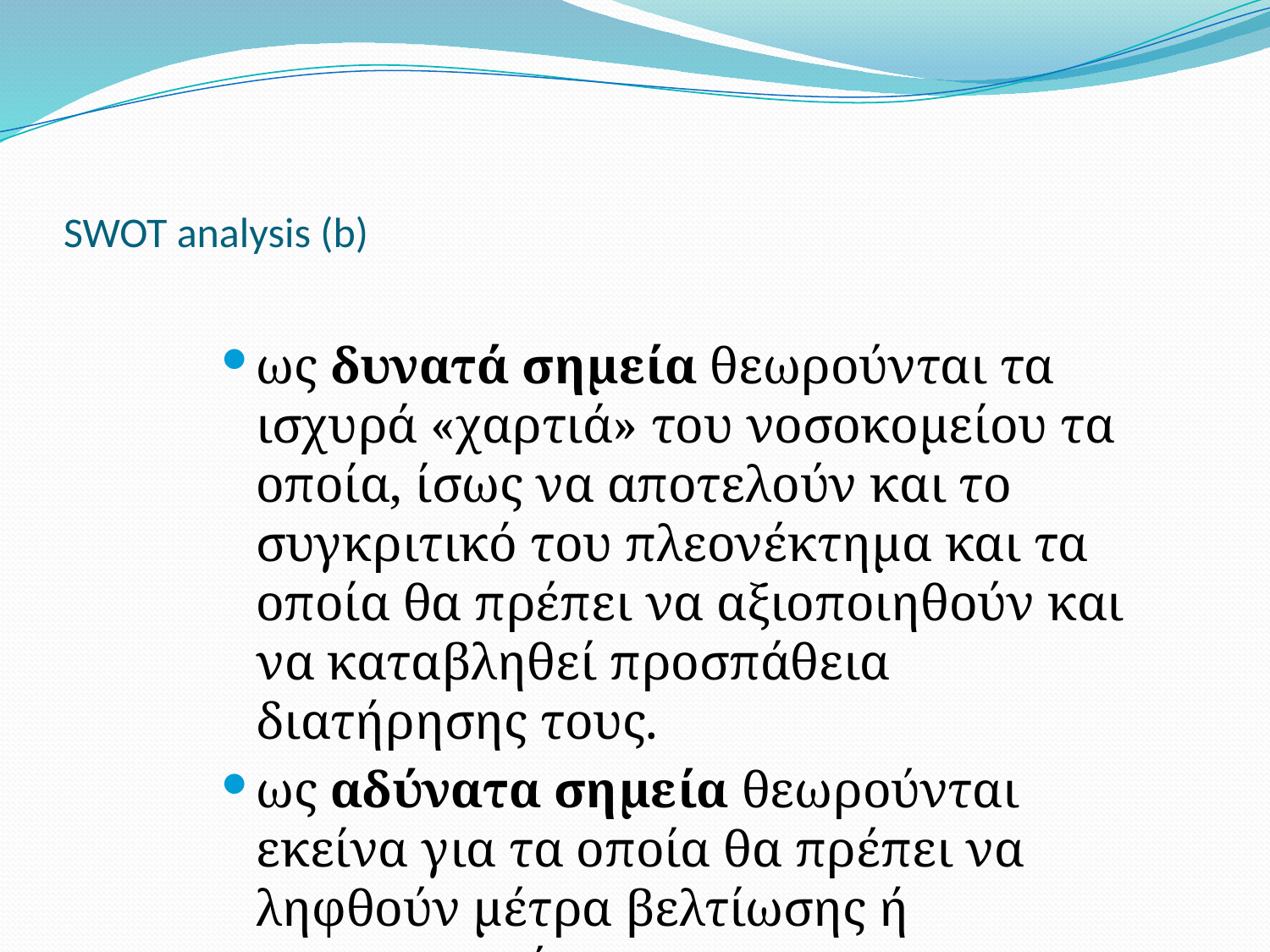

# SWOT analysis (b)
ως δυνατά σημεία θεωρούνται τα ισχυρά «χαρτιά» του νοσοκομείου τα οποία, ίσως να αποτελούν και το συγκριτικό του πλεονέκτημα και τα οποία θα πρέπει να αξιοποιηθούν και να καταβληθεί προσπάθεια διατήρησης τους.
ως αδύνατα σημεία θεωρούνται εκείνα για τα οποία θα πρέπει να ληφθούν μέτρα βελτίωσης ή περιορισμού τους.